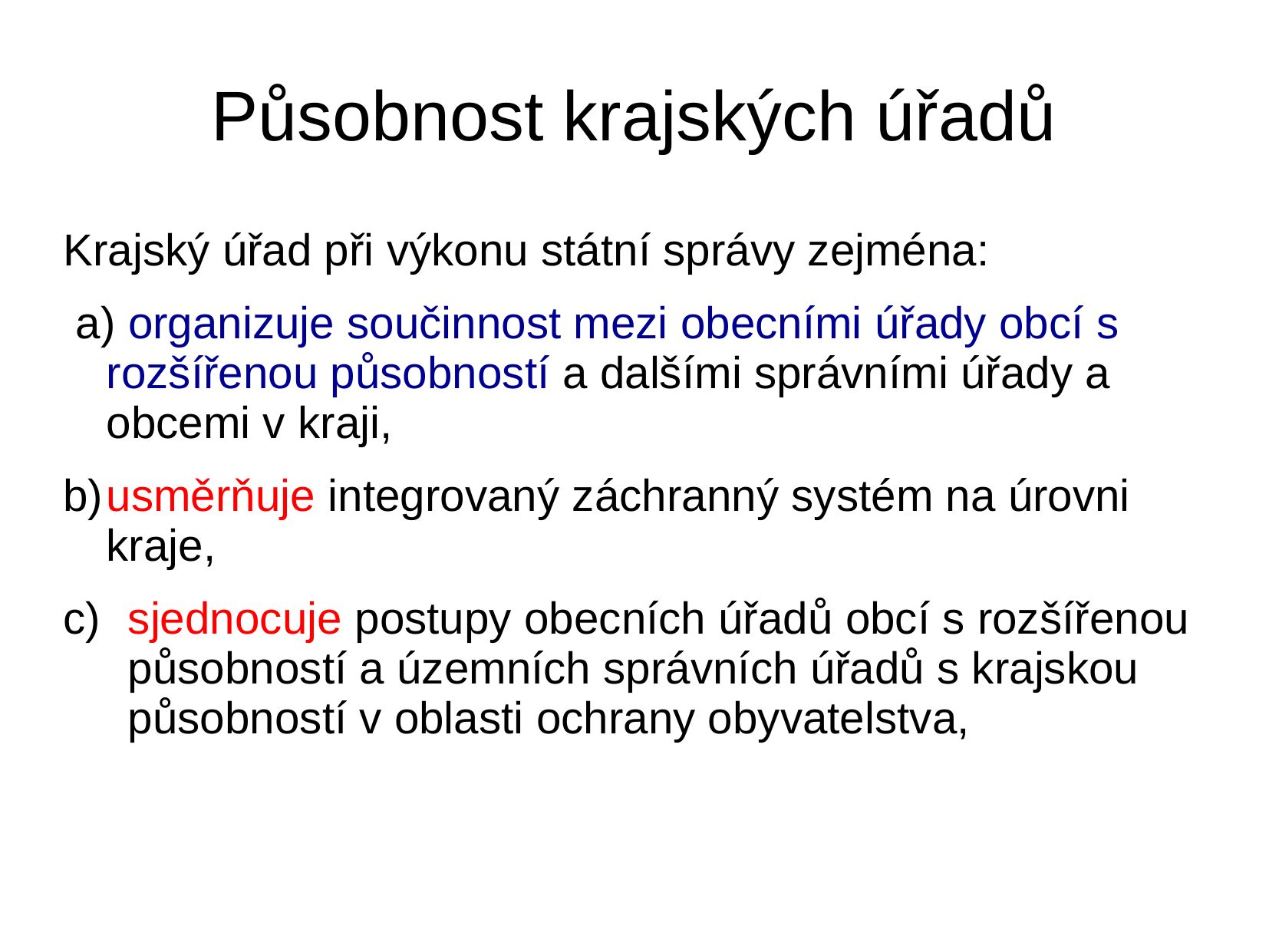

# Působnost krajských úřadů
Krajský úřad při výkonu státní správy zejména:
 a) organizuje součinnost mezi obecními úřady obcí s rozšířenou působností a dalšími správními úřady a obcemi v kraji,
b)	usměrňuje integrovaný záchranný systém na úrovni kraje,
sjednocuje postupy obecních úřadů obcí s rozšířenou působností a územních správních úřadů s krajskou působností v oblasti ochrany obyvatelstva,